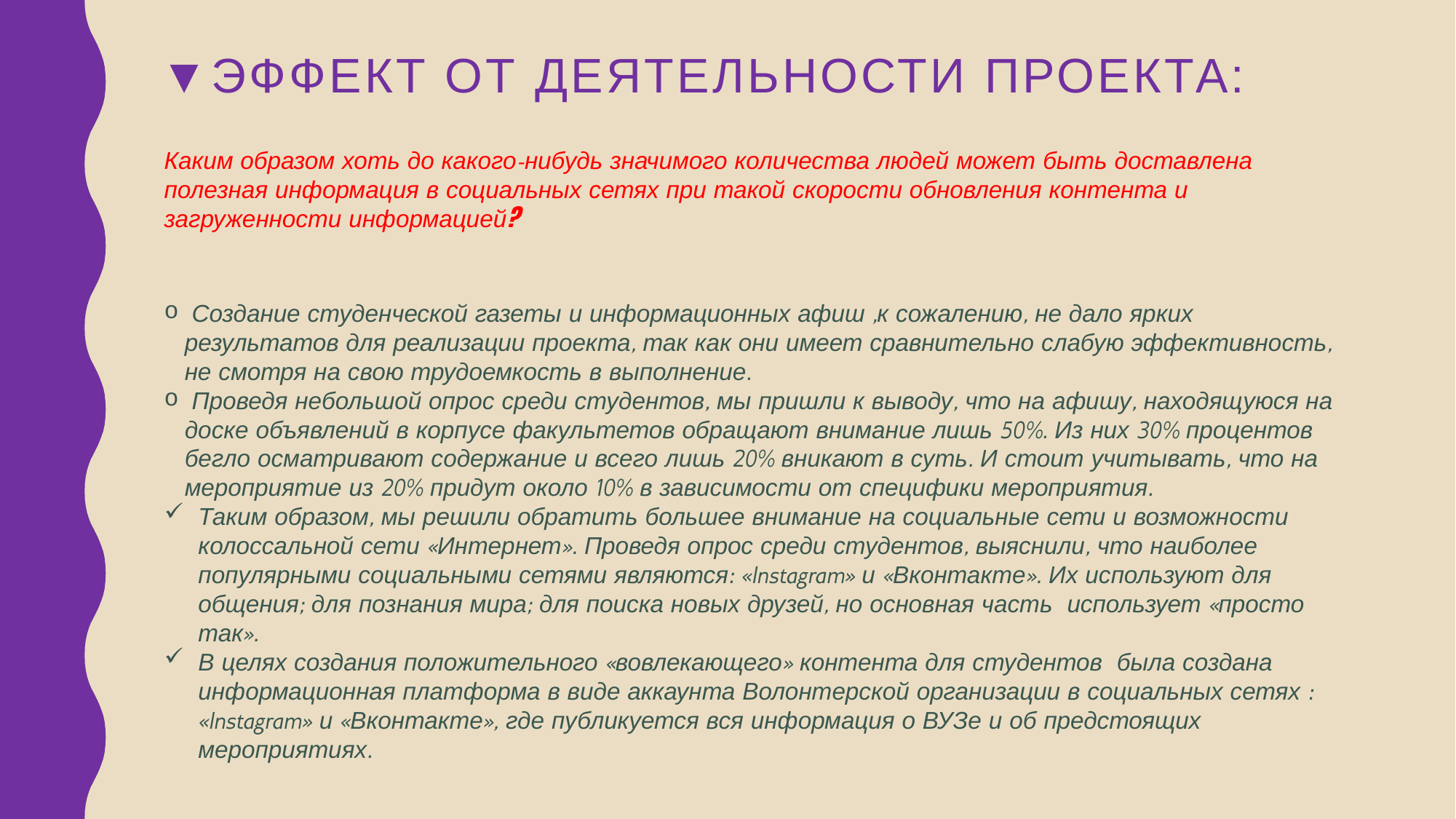

# ▼ЭФФЕКТ ОТ ДЕЯТЕЛЬНОСТИ ПРОЕКТА:

Каким образом хоть до какого-нибудь значимого количества людей может быть доставлена полезная информация в социальных сетях при такой скорости обновления контента и загруженности информацией?

 Создание студенческой газеты и информационных афиш ,к сожалению, не дало ярких результатов для реализации проекта, так как они имеет сравнительно слабую эффективность, не смотря на свою трудоемкость в выполнение.
 Проведя небольшой опрос среди студентов, мы пришли к выводу, что на афишу, находящуюся на доске объявлений в корпусе факультетов обращают внимание лишь 50%. Из них 30% процентов бегло осматривают содержание и всего лишь 20% вникают в суть. И стоит учитывать, что на мероприятие из 20% придут около 10% в зависимости от специфики мероприятия.
Таким образом, мы решили обратить большее внимание на социальные сети и возможности колоссальной сети «Интернет». Проведя опрос среди студентов, выяснили, что наиболее популярными социальными сетями являются: «Instagram» и «Вконтакте». Их используют для общения; для познания мира; для поиска новых друзей, но основная часть  использует «просто так».
В целях создания положительного «вовлекающего» контента для студентов  была создана информационная платформа в виде аккаунта Волонтерской организации в социальных сетях : «Instagram» и «Вконтакте», где публикуется вся информация о ВУЗе и об предстоящих мероприятиях.